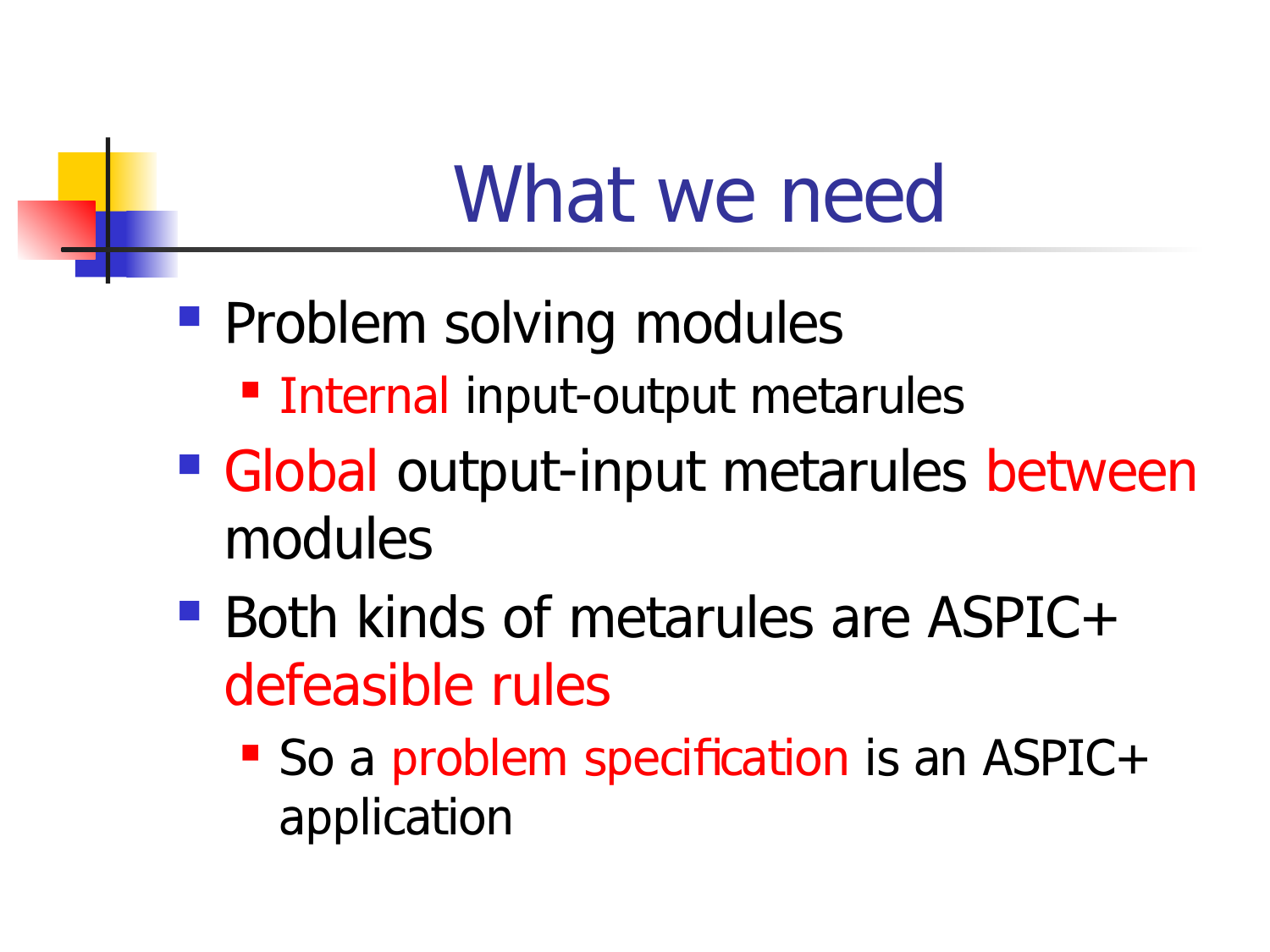

# What we need
Problem solving modules
Internal input-output metarules
Global output-input metarules between modules
Both kinds of metarules are ASPIC+ defeasible rules
So a problem specification is an ASPIC+ application